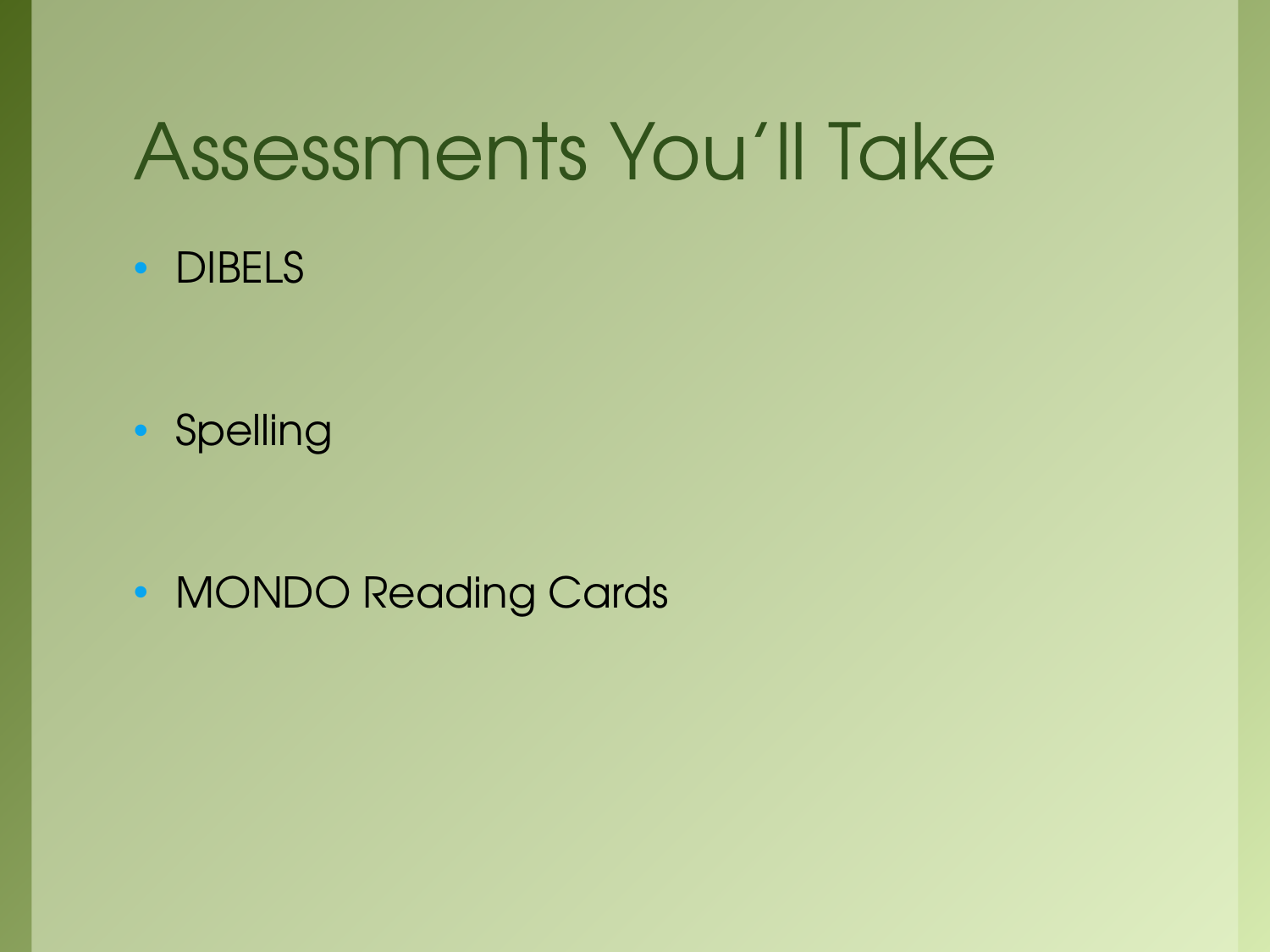

# Assessments You’ll Take
DIBELS

Spelling

MONDO Reading Cards